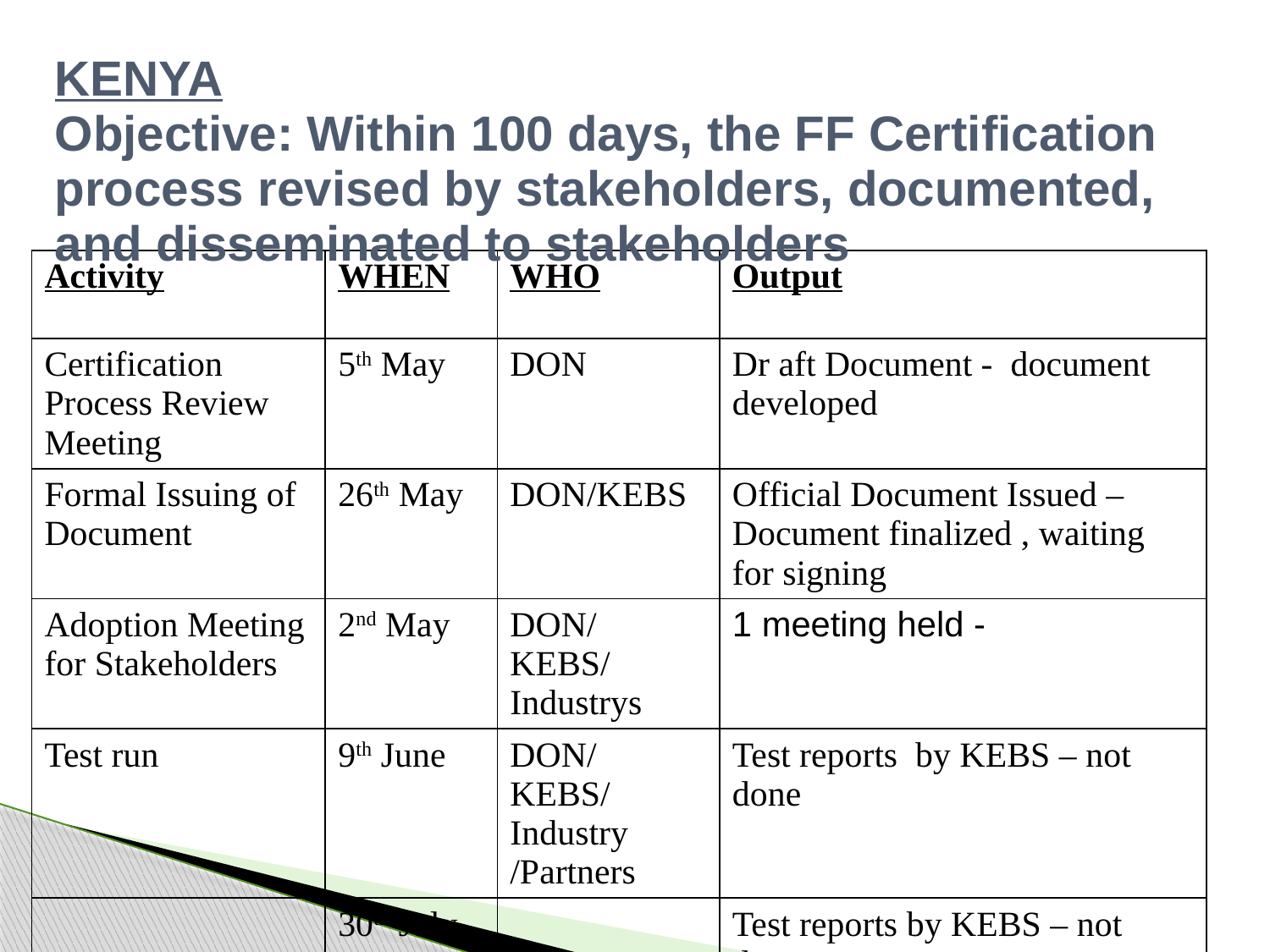

# KENYA Objective: Within 100 days, the FF Certification process revised by stakeholders, documented, and disseminated to stakeholders
| Activity | WHEN | WHO | Output |
| --- | --- | --- | --- |
| Certification Process Review Meeting | 5th May | DON | Dr aft Document - document developed |
| Formal Issuing of Document | 26th May | DON/KEBS | Official Document Issued – Document finalized , waiting for signing |
| Adoption Meeting for Stakeholders | 2nd May | DON/KEBS/Industrys | 1 meeting held - |
| Test run | 9th June | DON/KEBS/Industry /Partners | Test reports by KEBS – not done |
|  | 30th July |  | Test reports by KEBS – not done |